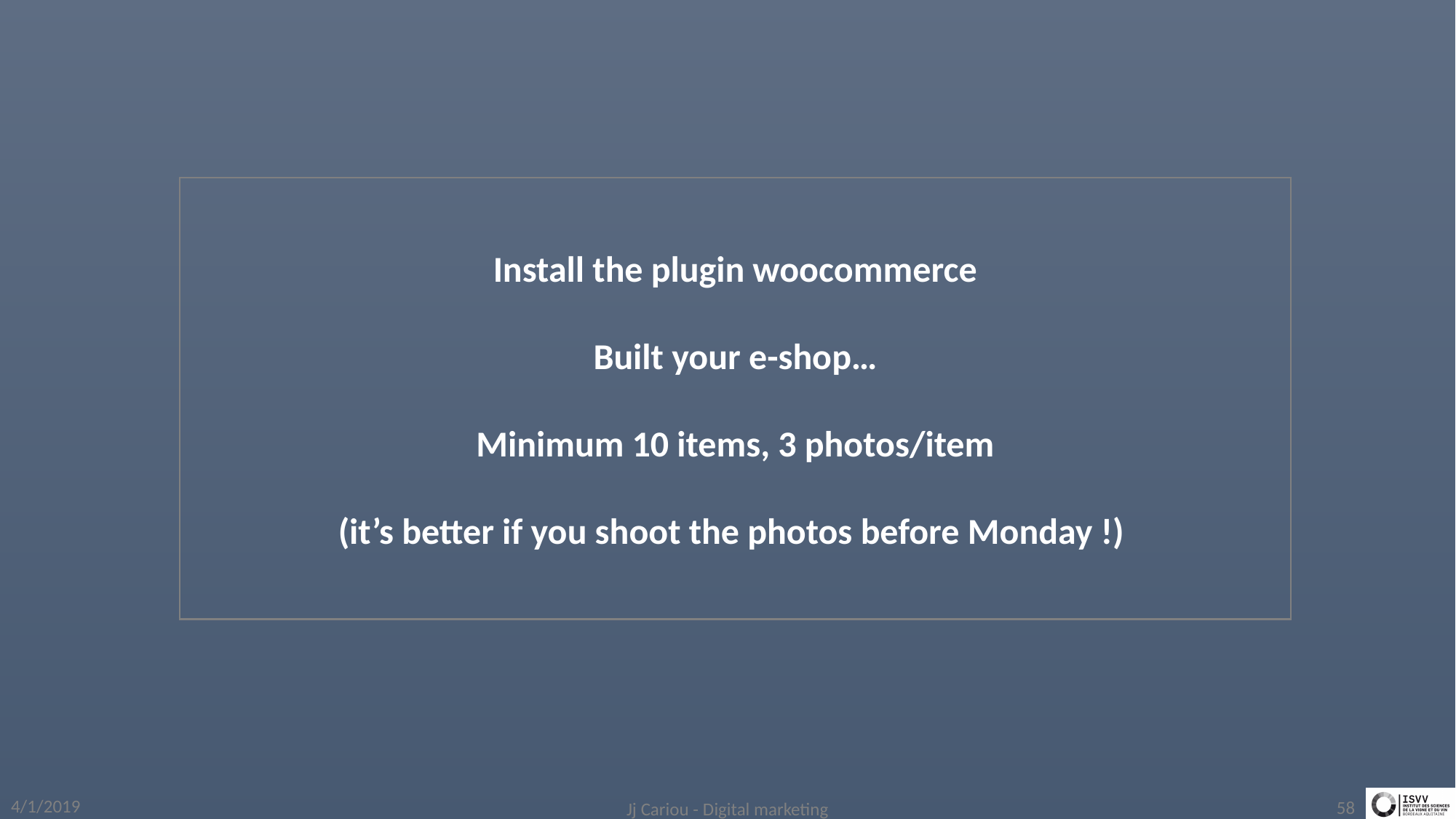

Install the plugin woocommerce

Built your e-shop…

Minimum 10 items, 3 photos/item

(it’s better if you shoot the photos before Monday !)
4/1/2019
Jj Cariou - Digital marketing
58